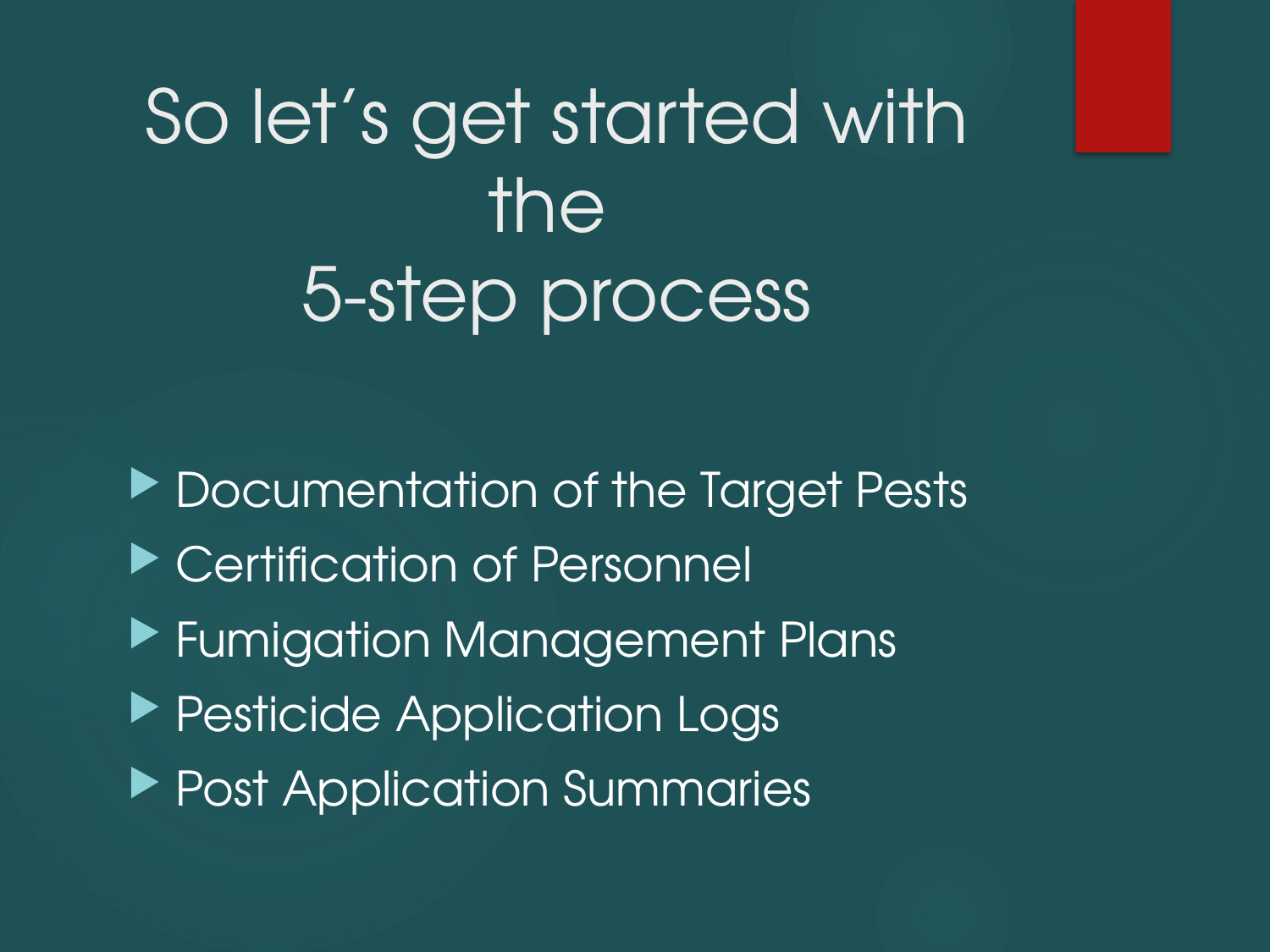

# So let’s get started with the 5-step process
Documentation of the Target Pests
Certification of Personnel
Fumigation Management Plans
Pesticide Application Logs
Post Application Summaries